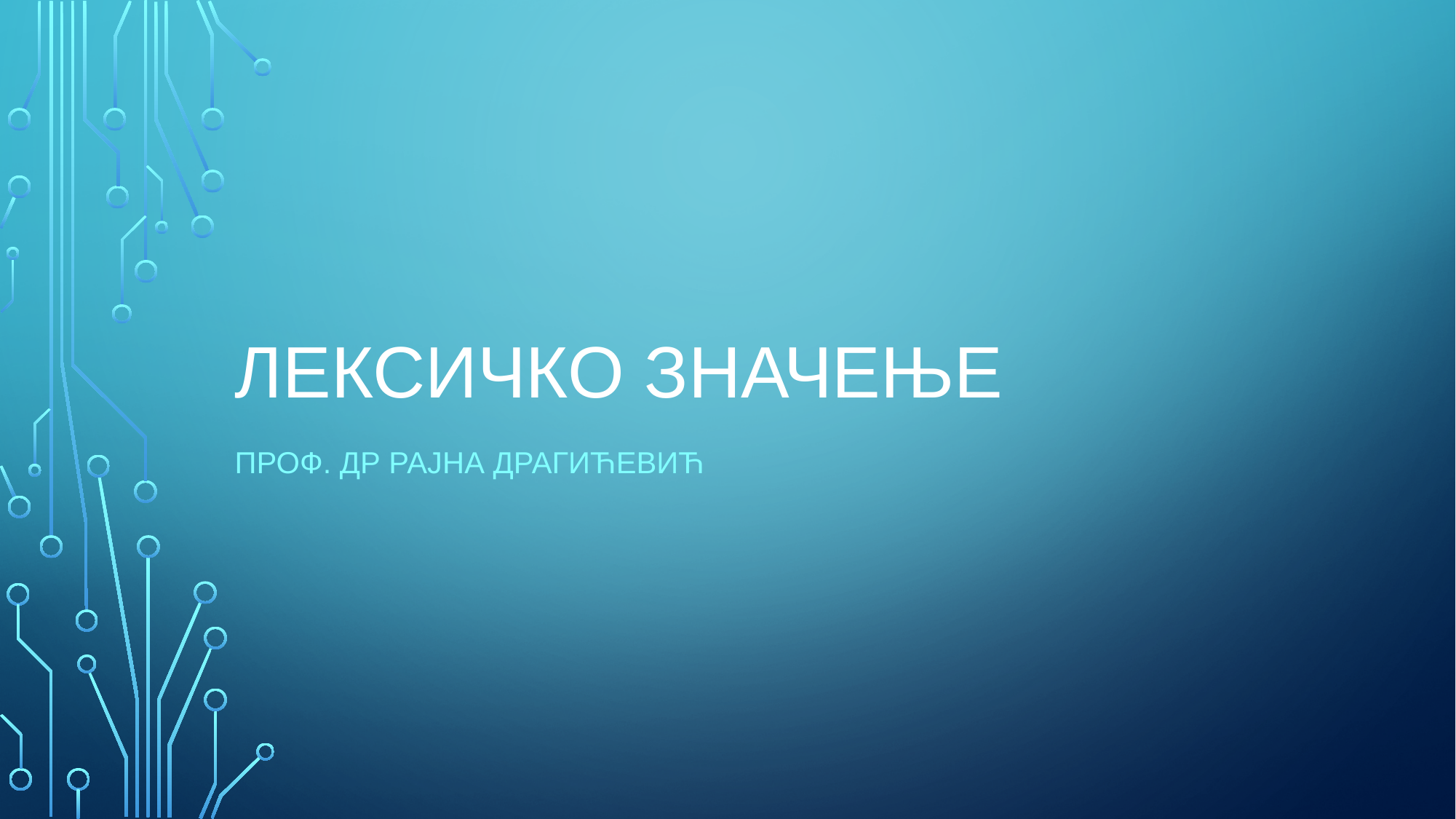

# Лексичко значење
Проф. др рајна драгићевић